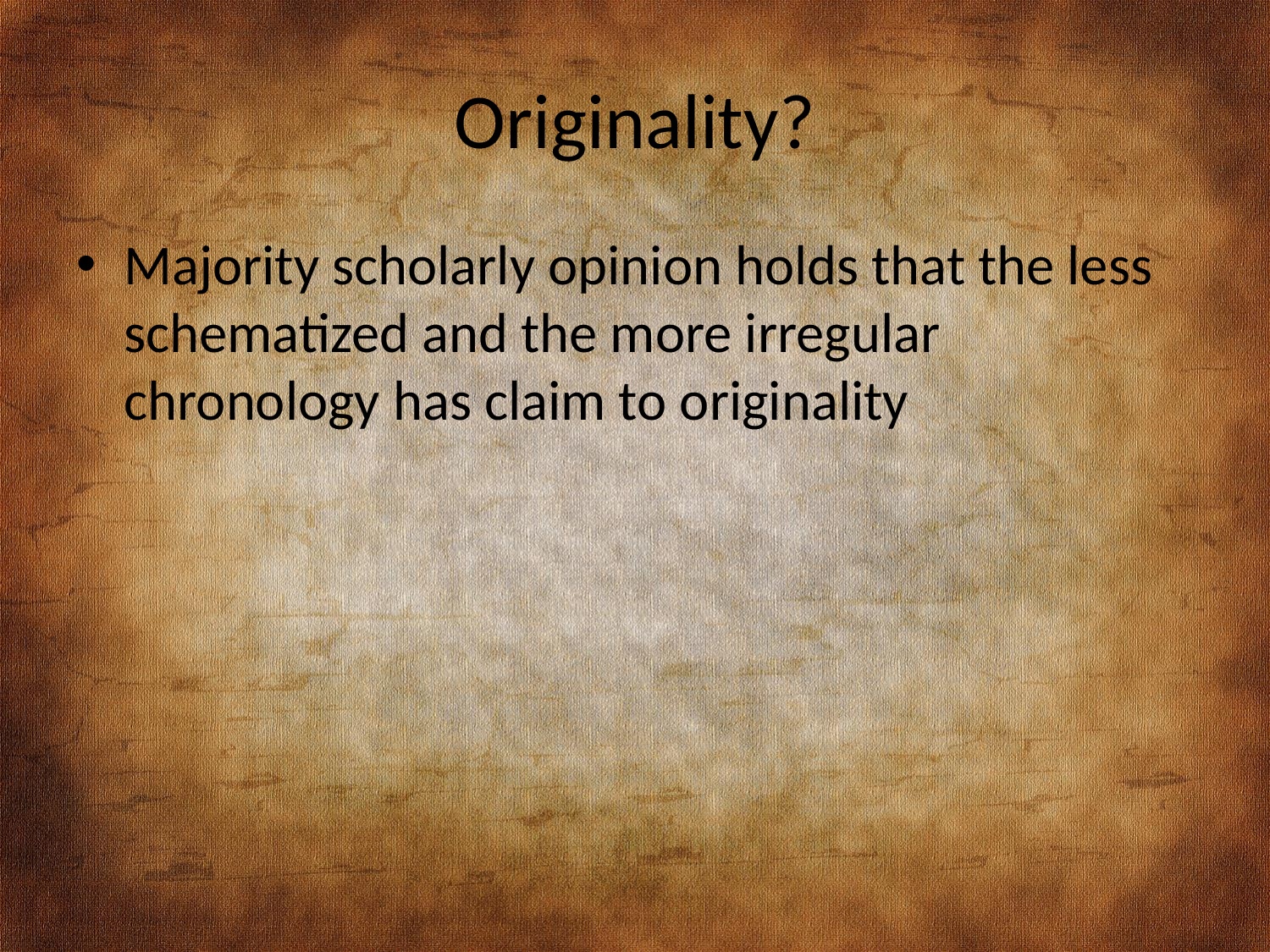

# Originality?
Majority scholarly opinion holds that the less schematized and the more irregular chronology has claim to originality